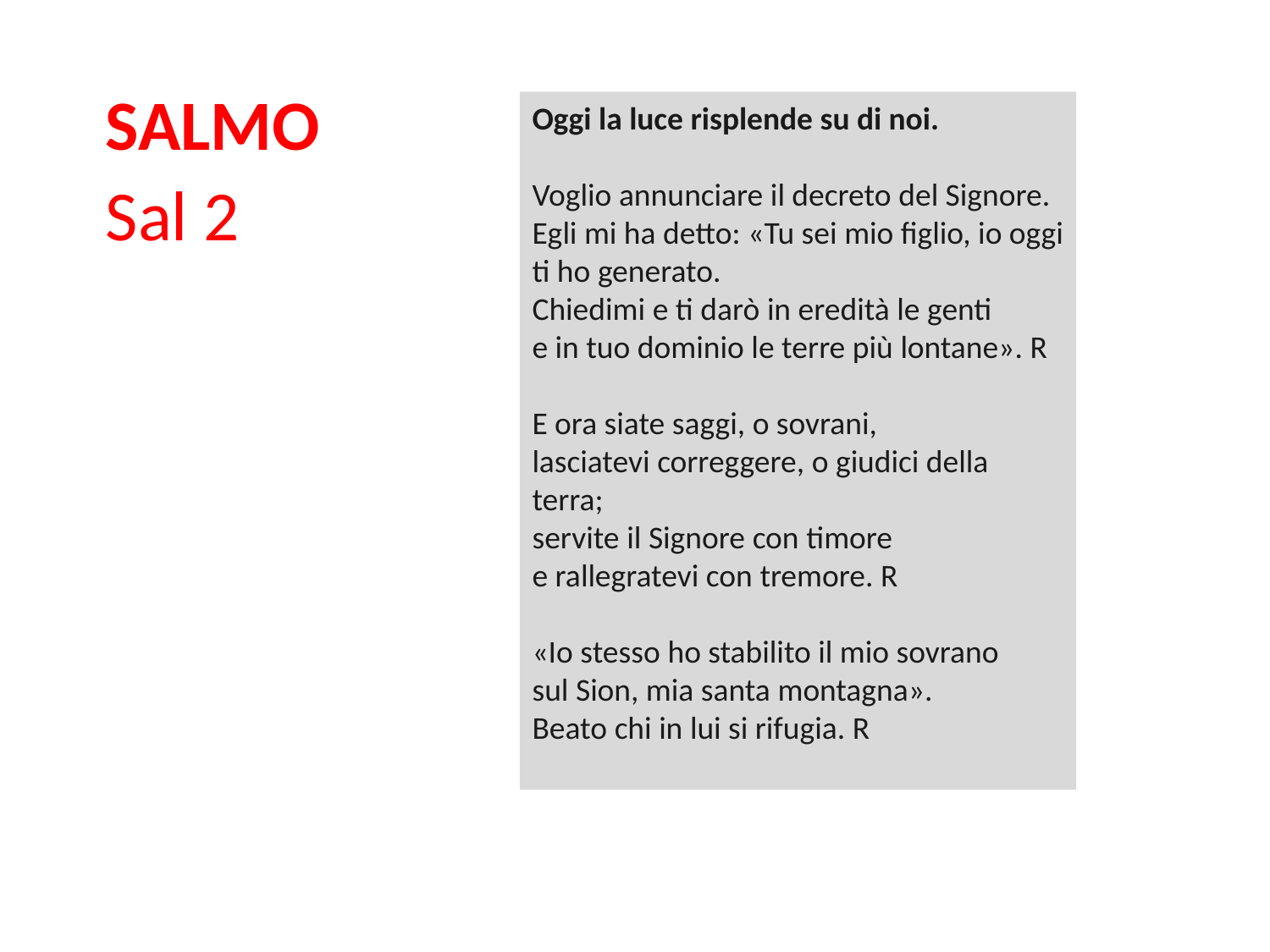

SALMO
Sal 2
Oggi la luce risplende su di noi.

Voglio annunciare il decreto del Signore.
Egli mi ha detto: «Tu sei mio figlio, io oggi ti ho generato.
Chiedimi e ti darò in eredità le genti
e in tuo dominio le terre più lontane». R

E ora siate saggi, o sovrani,
lasciatevi correggere, o giudici della terra;
servite il Signore con timore
e rallegratevi con tremore. R

«Io stesso ho stabilito il mio sovrano
sul Sion, mia santa montagna».
Beato chi in lui si rifugia. R